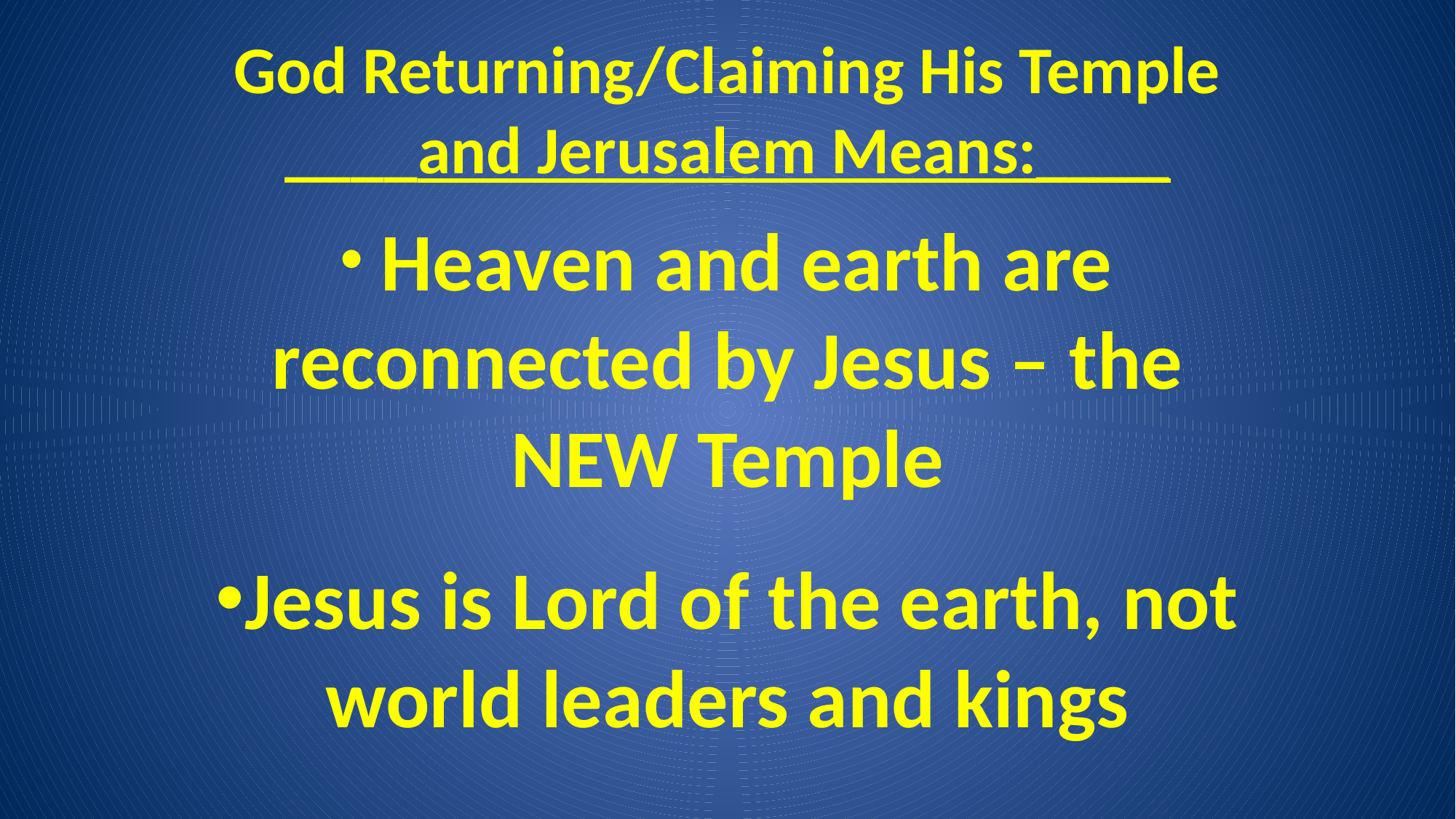

God Returning/Claiming His Temple ____and Jerusalem Means:____

 Heaven and earth are reconnected by Jesus – the NEW Temple

Jesus is Lord of the earth, not world leaders and kings